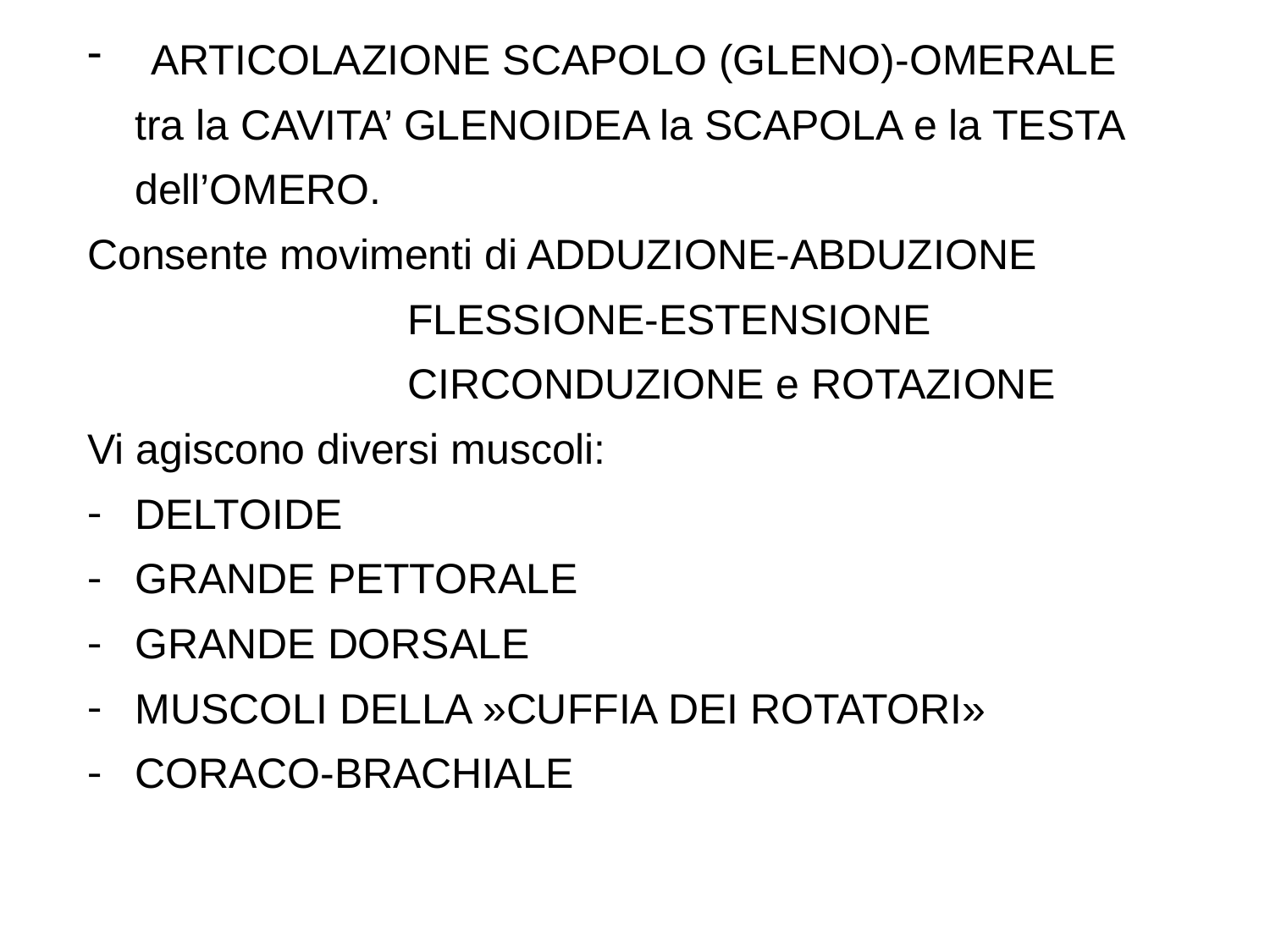

ARTICOLAZIONE SCAPOLO (GLENO)-OMERALE
    tra la CAVITA’ GLENOIDEA la SCAPOLA e la TESTA
    dell’OMERO.
Consente movimenti di ADDUZIONE-ABDUZIONE
                           FLESSIONE-ESTENSIONE
                           CIRCONDUZIONE e ROTAZIONE
Vi agiscono diversi muscoli:
DELTOIDE
GRANDE PETTORALE
GRANDE DORSALE
MUSCOLI DELLA »CUFFIA DEI ROTATORI»
CORACO-BRACHIALE